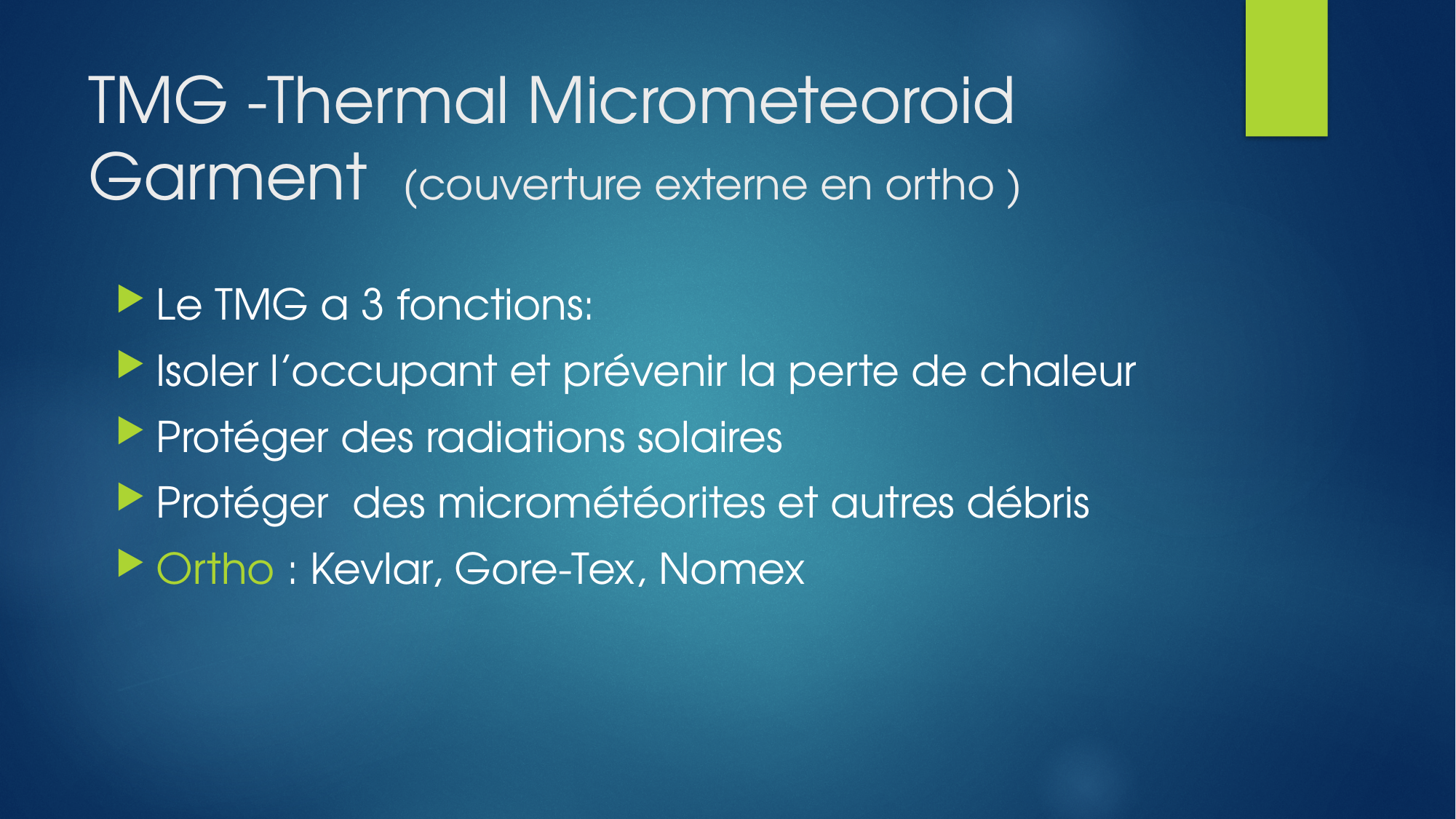

# TMG -Thermal Micrometeoroid Garment  (couverture externe en ortho )
Le TMG a 3 fonctions:
Isoler l’occupant et prévenir la perte de chaleur
Protéger des radiations solaires
Protéger  des micrométéorites et autres débris
Ortho : Kevlar, Gore-Tex, Nomex